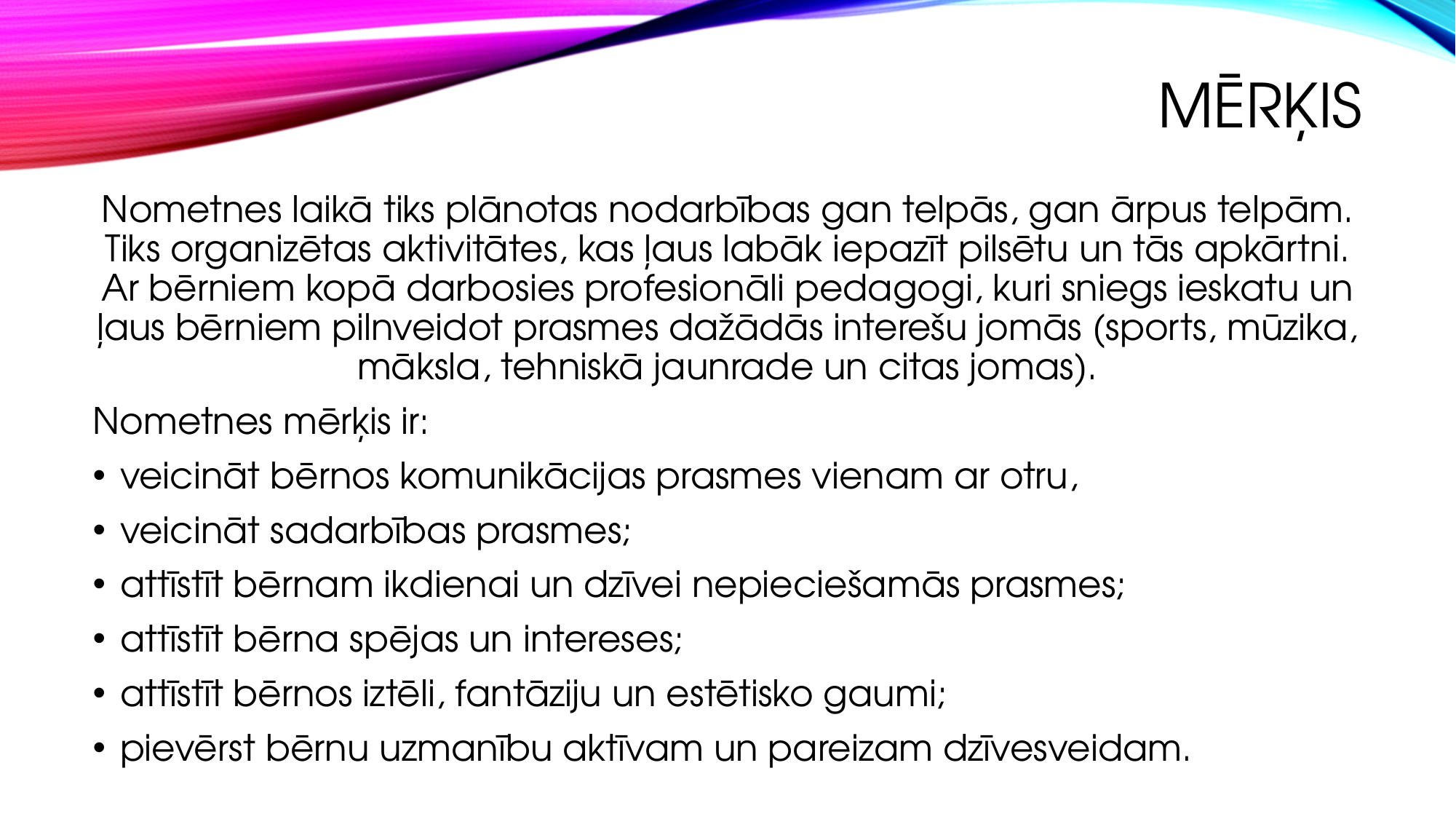

# Mērķis
Nometnes laikā tiks plānotas nodarbības gan telpās, gan ārpus telpām. Tiks organizētas aktivitātes, kas ļaus labāk iepazīt pilsētu un tās apkārtni. Ar bērniem kopā darbosies profesionāli pedagogi, kuri sniegs ieskatu un ļaus bērniem pilnveidot prasmes dažādās interešu jomās (sports, mūzika, māksla, tehniskā jaunrade un citas jomas).
Nometnes mērķis ir:
veicināt bērnos komunikācijas prasmes vienam ar otru,
veicināt sadarbības prasmes;
attīstīt bērnam ikdienai un dzīvei nepieciešamās prasmes;
attīstīt bērna spējas un intereses;
attīstīt bērnos iztēli, fantāziju un estētisko gaumi;
pievērst bērnu uzmanību aktīvam un pareizam dzīvesveidam.